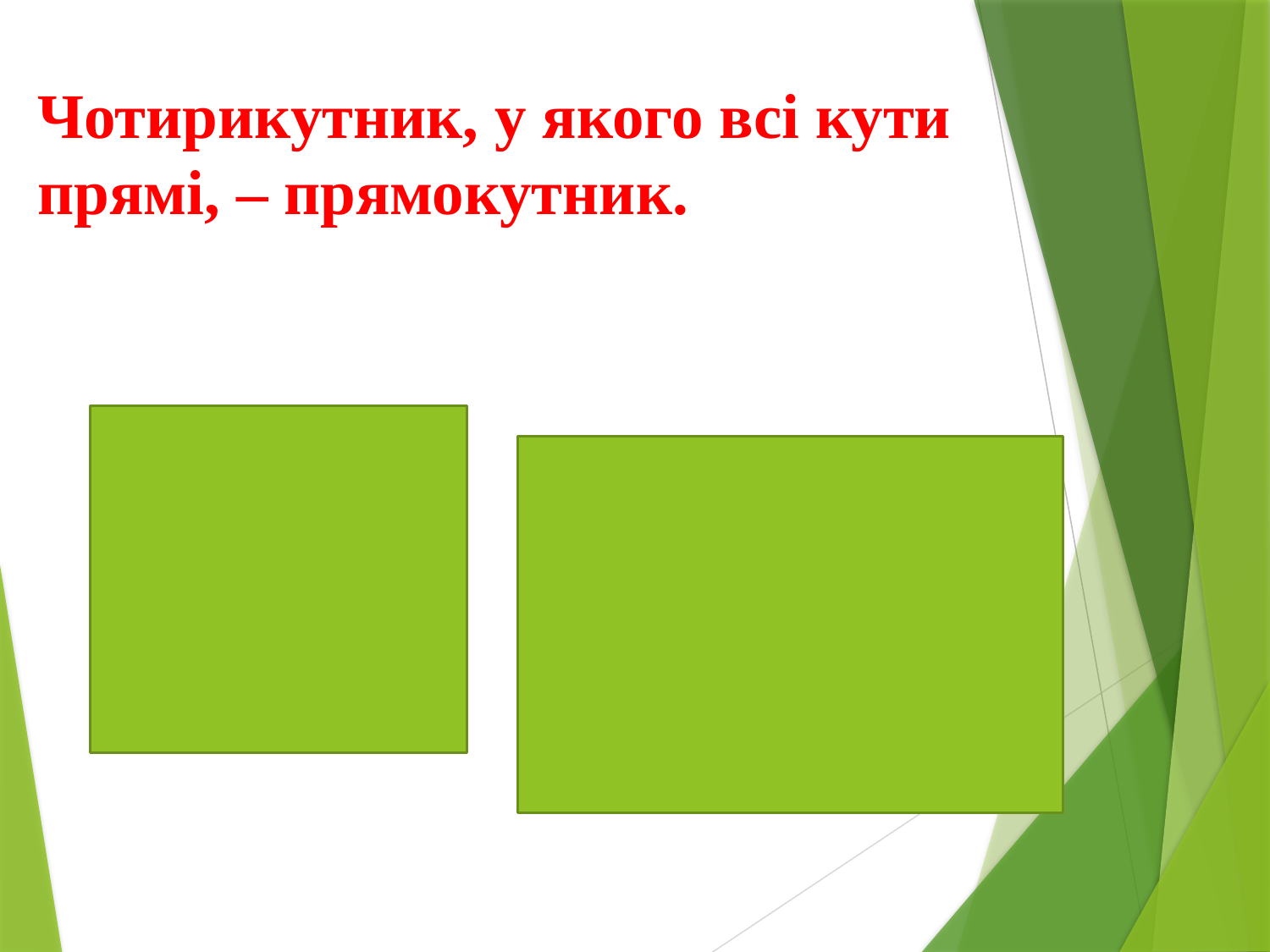

# Чотирикутник, у якого всі кути прямі, – прямокутник.